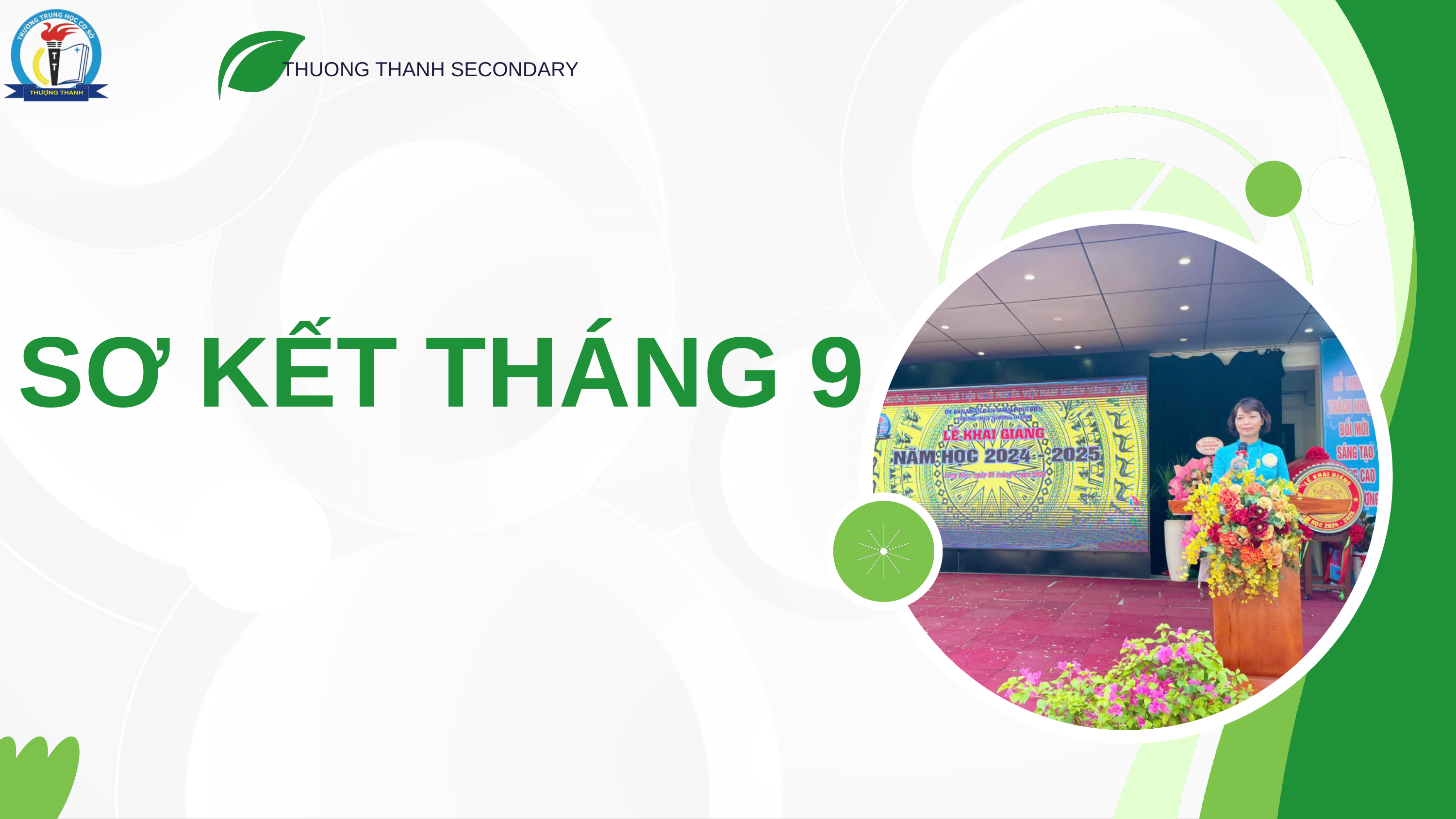

THUONG THANH SECONDARY

SƠ KẾT THÁNG 9